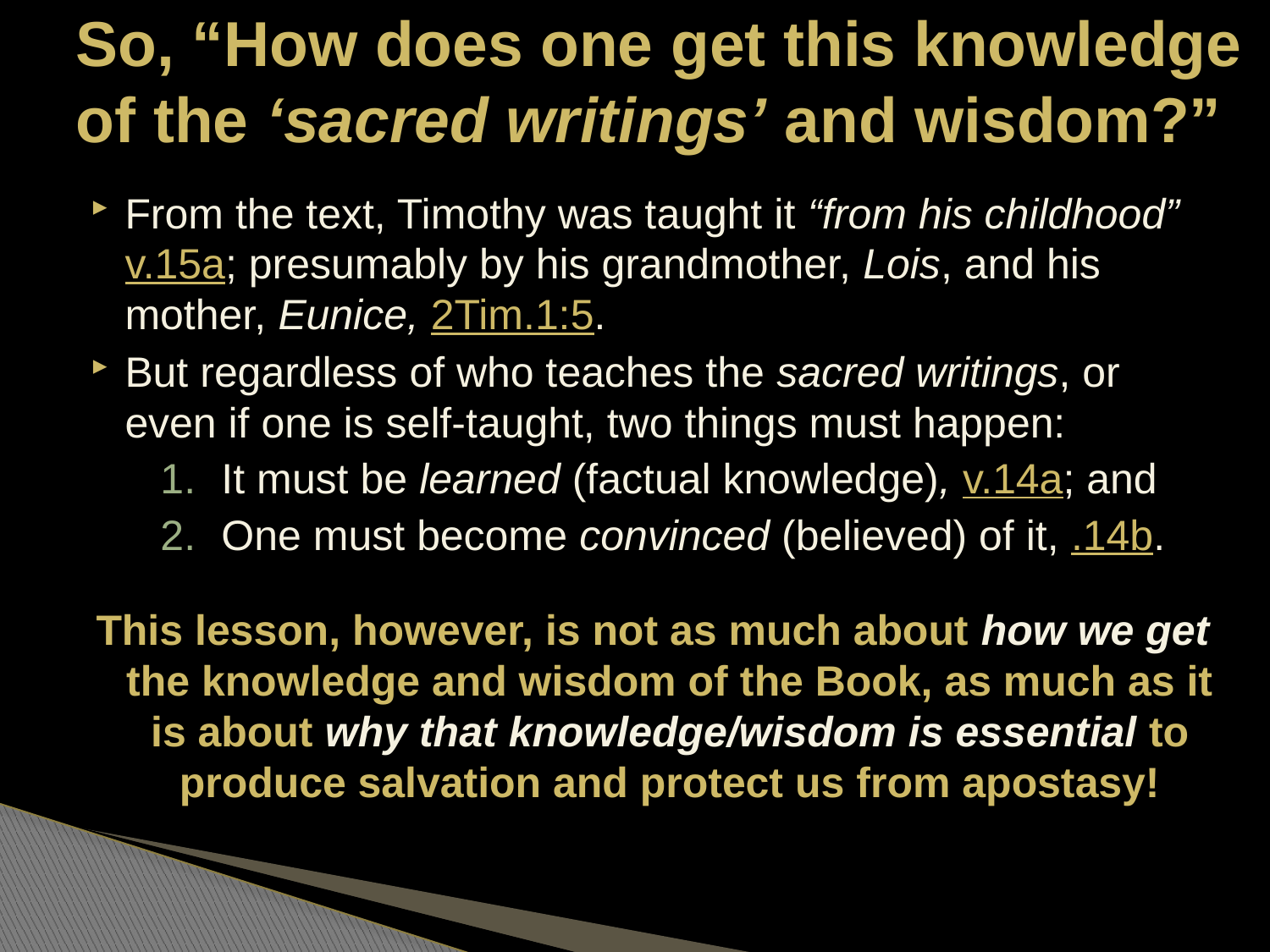

# So, “How does one get this knowledge of the ‘sacred writings’ and wisdom?”
From the text, Timothy was taught it “from his childhood” v.15a; presumably by his grandmother, Lois, and his mother, Eunice, 2Tim.1:5.
But regardless of who teaches the sacred writings, or even if one is self-taught, two things must happen:
It must be learned (factual knowledge), v.14a; and
One must become convinced (believed) of it, .14b.
This lesson, however, is not as much about how we get the knowledge and wisdom of the Book, as much as it is about why that knowledge/wisdom is essential to produce salvation and protect us from apostasy!